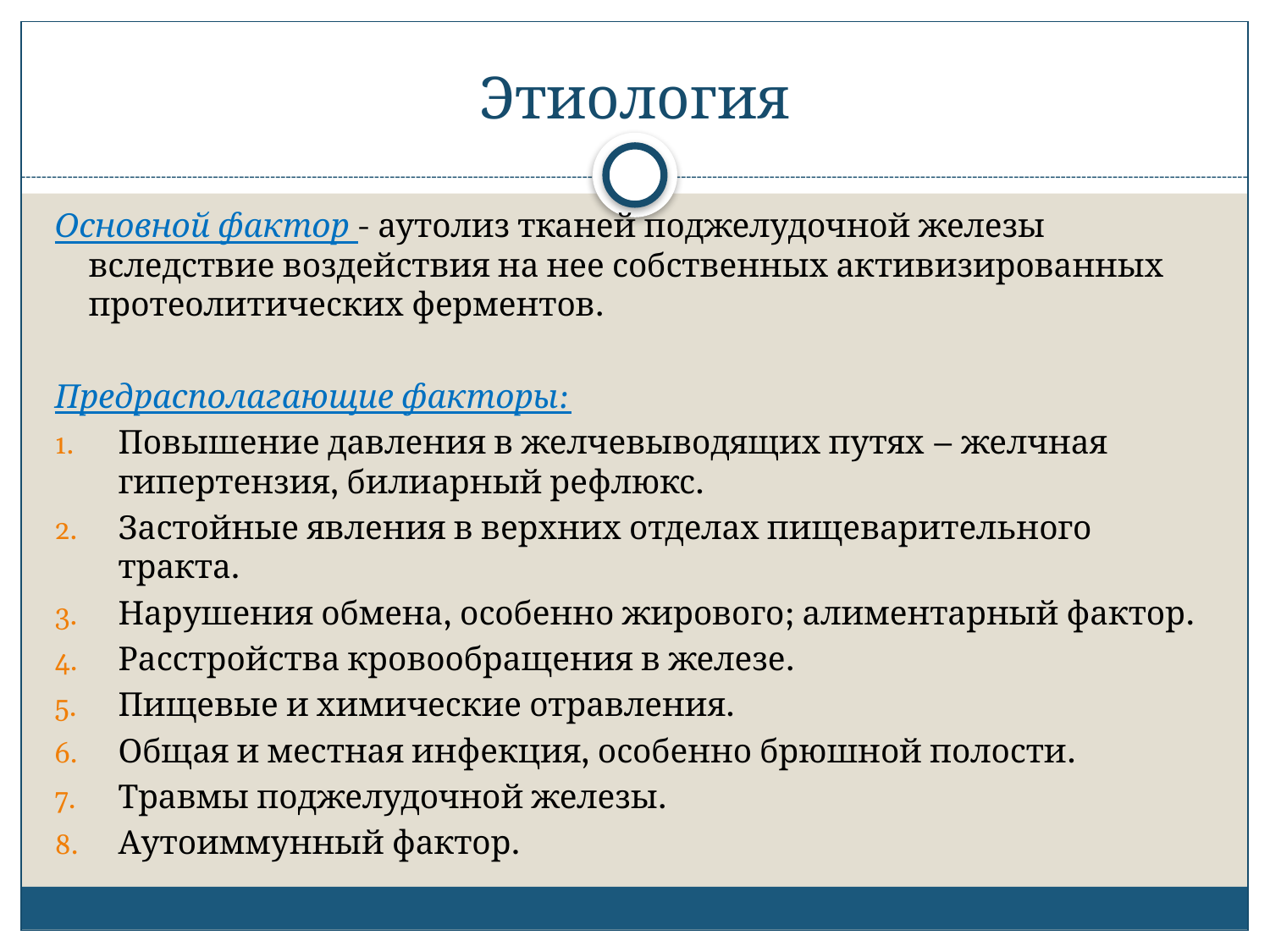

# Этиология
Основной фактор - аутолиз тканей поджелудочной железы вследствие воздействия на нее собственных активизированных протеолитических ферментов.

Предрасполагающие факторы:
Повышение давления в желчевыводящих путях – желчная гипертензия, билиарный рефлюкс.
Застойные явления в верхних отделах пищеварительного тракта.
Нарушения обмена, особенно жирового; алиментарный фактор.
Расстройства кровообращения в железе.
Пищевые и химические отравления.
Общая и местная инфекция, особенно брюшной полости.
Травмы поджелудочной железы.
Аутоиммунный фактор.